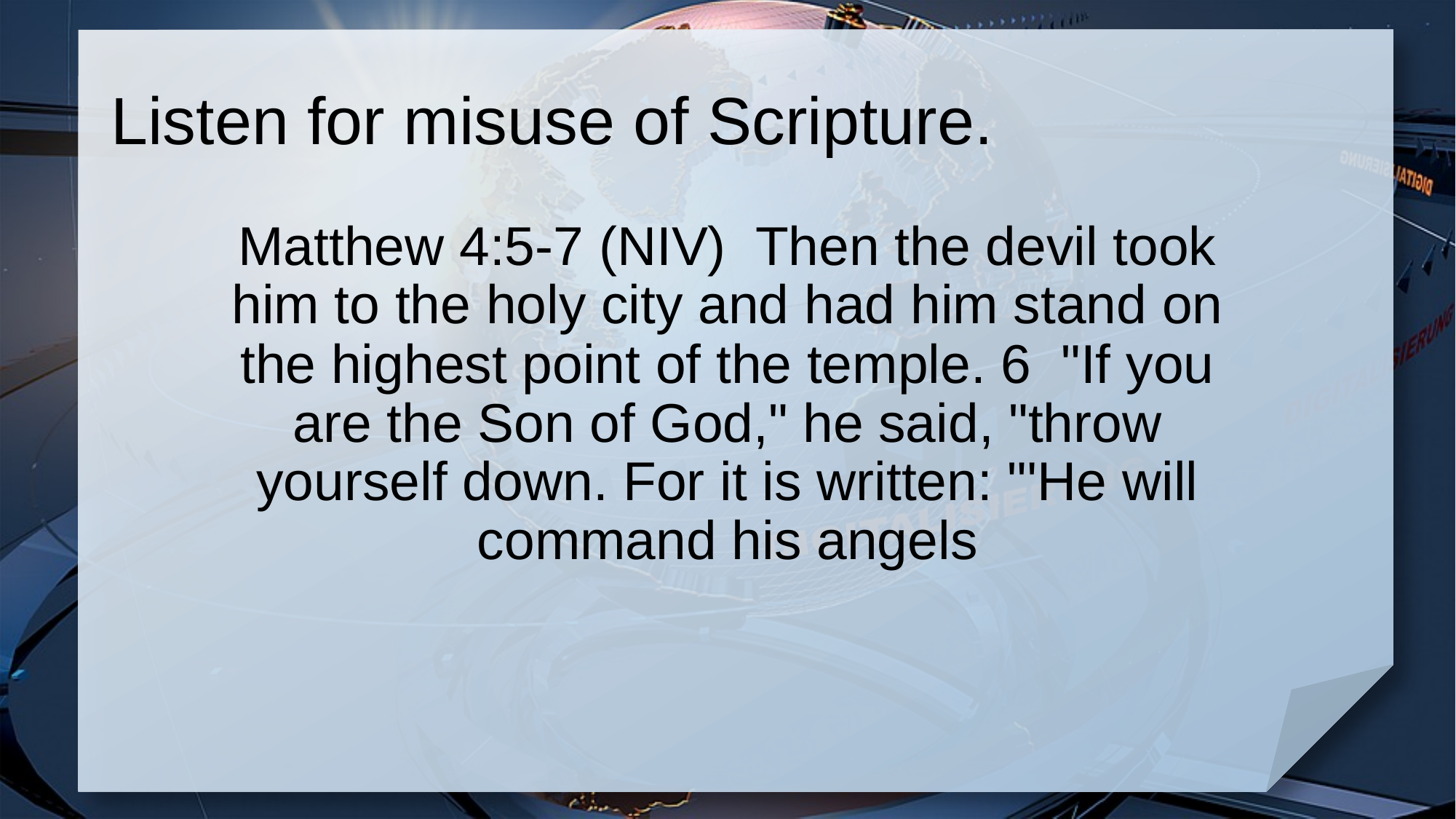

# Listen for misuse of Scripture.
Matthew 4:5-7 (NIV)  Then the devil took him to the holy city and had him stand on the highest point of the temple. 6  "If you are the Son of God," he said, "throw yourself down. For it is written: "'He will command his angels